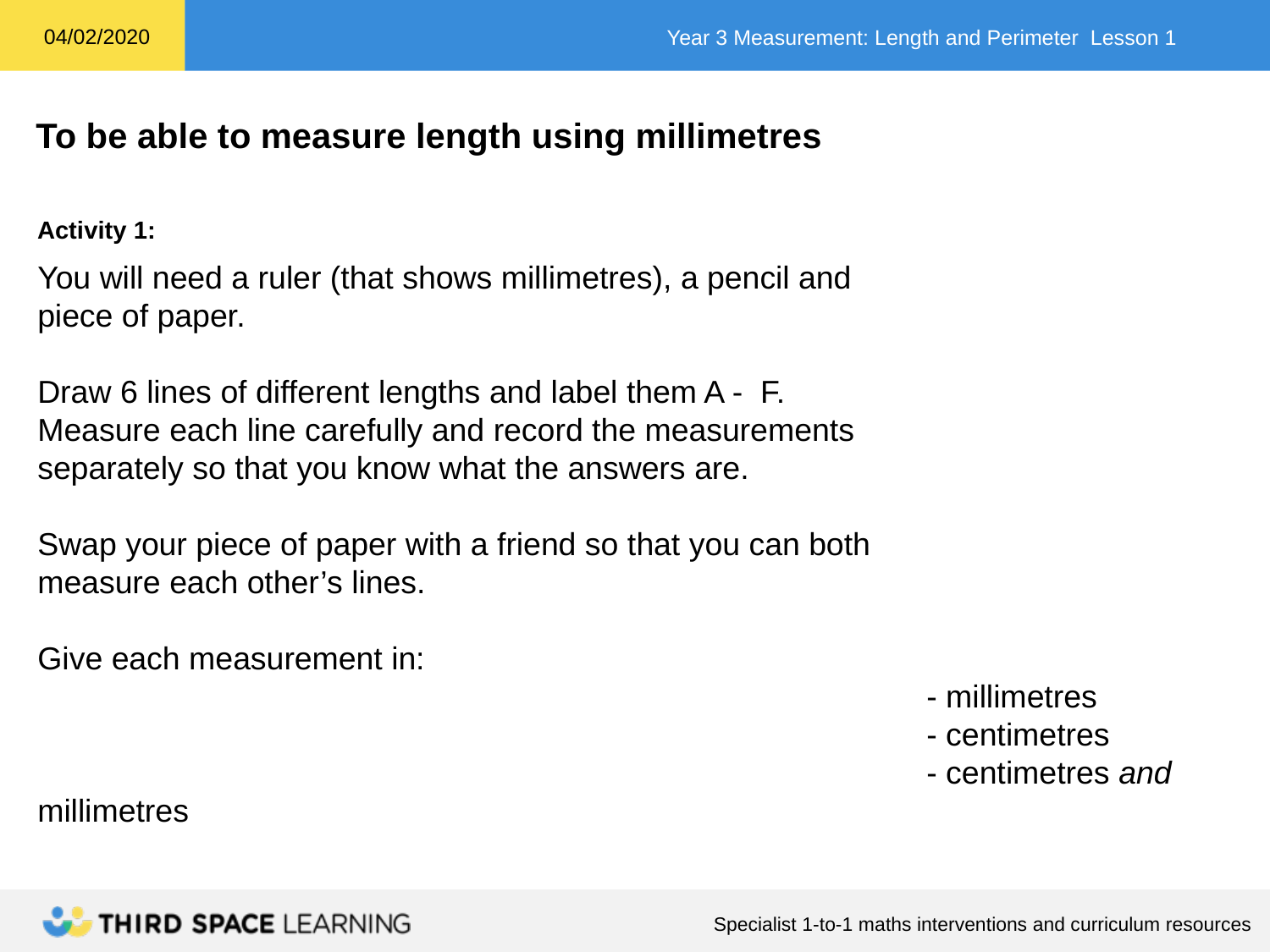

Activity 1:
You will need a ruler (that shows millimetres), a pencil and
piece of paper.

Draw 6 lines of different lengths and label them A -  F.
Measure each line carefully and record the measurements
separately so that you know what the answers are.

Swap your piece of paper with a friend so that you can both
measure each other’s lines.

Give each measurement in:
							- millimetres
							- centimetres
							- centimetres and millimetres